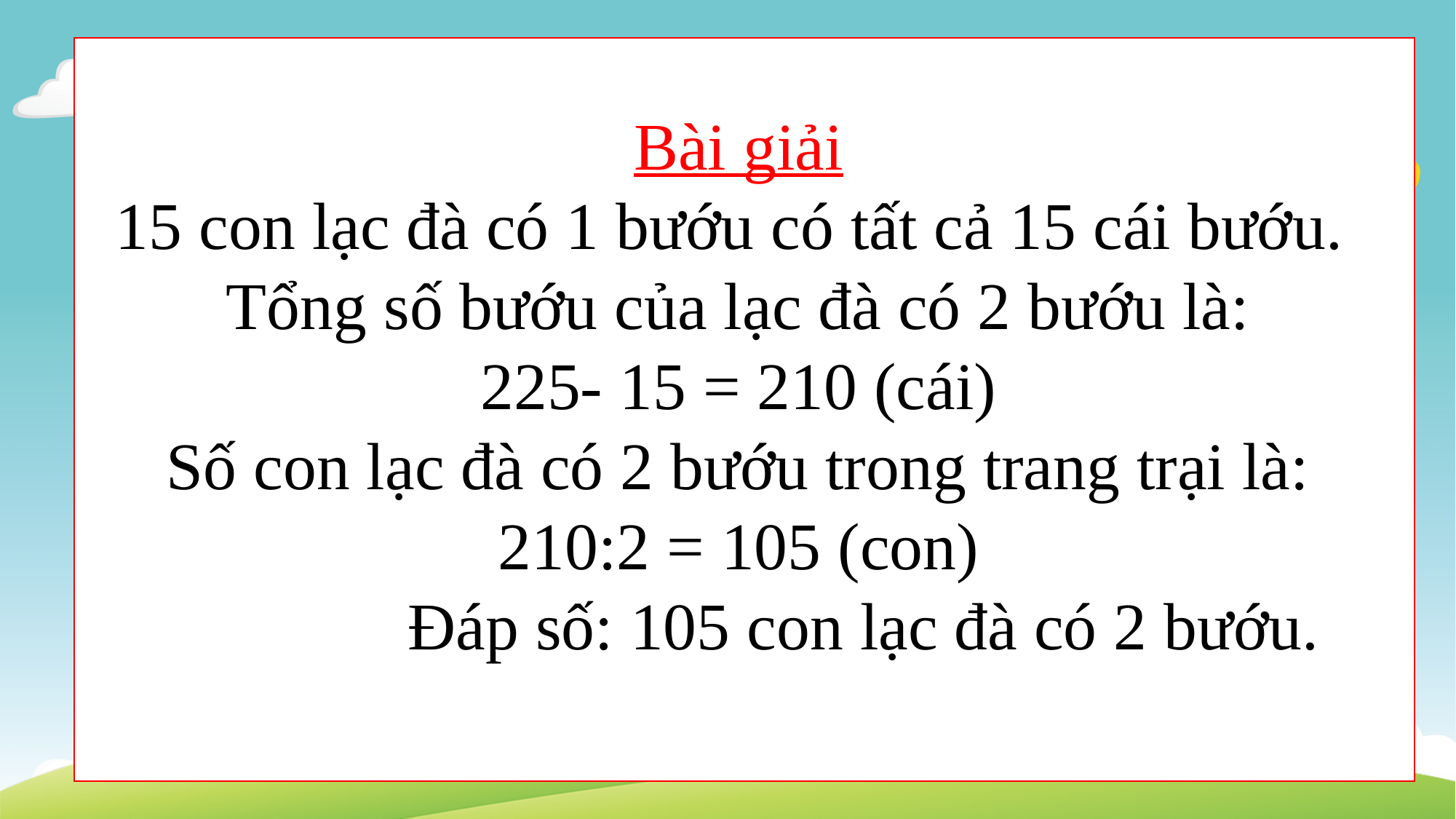

Bài giải
15 con lạc đà có 1 bướu có tất cả 15 cái bướu.
 Tổng số bướu của lạc đà có 2 bướu là:
225- 15 = 210 (cái)
Số con lạc đà có 2 bướu trong trang trại là: 210:2 = 105 (con)
               Đáp số: 105 con lạc đà có 2 bướu.